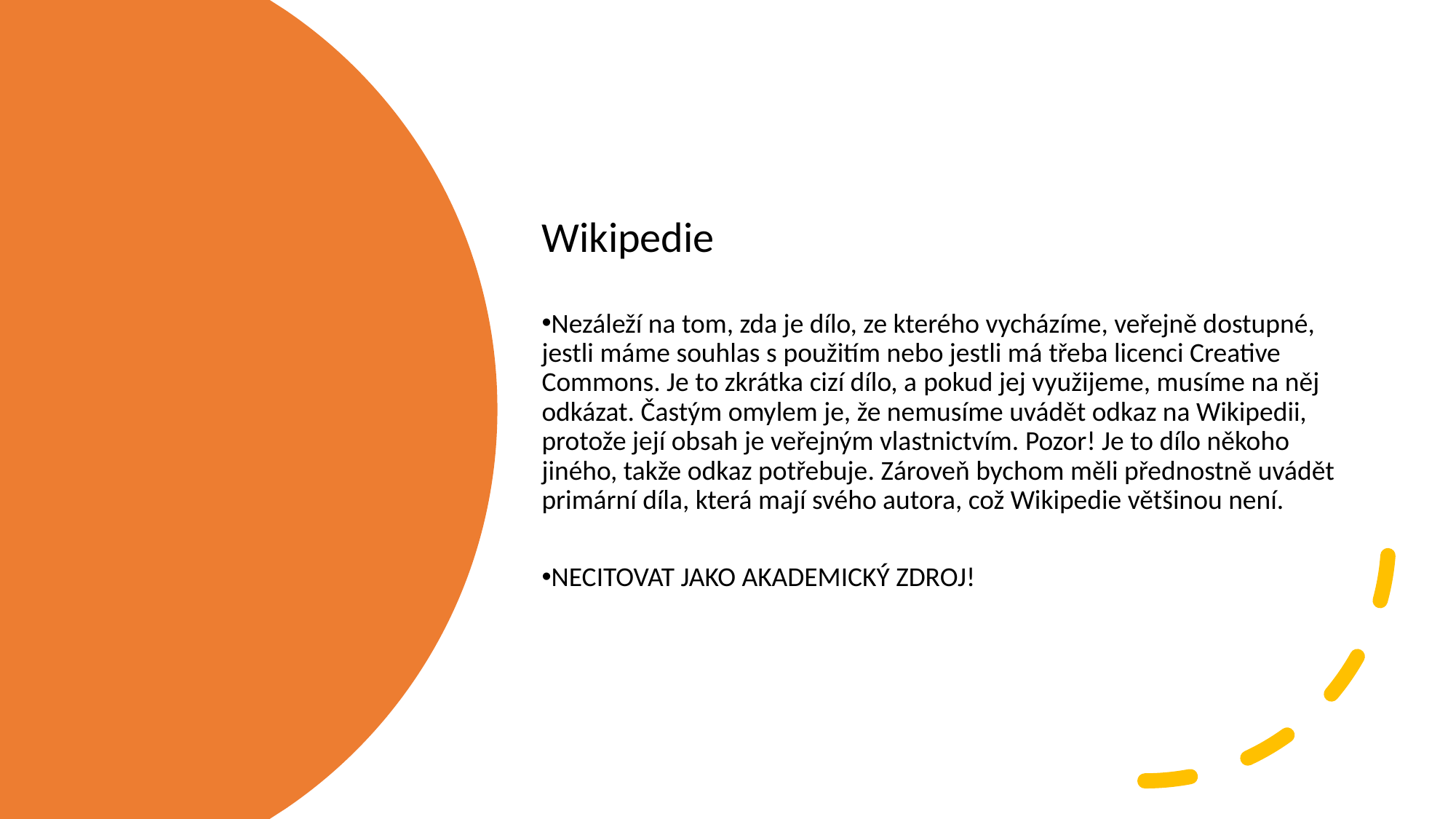

Wikipedie

Nezáleží na tom, zda je dílo, ze kterého vycházíme, veřejně dostupné, jestli máme souhlas s použitím nebo jestli má třeba licenci Creative Commons. Je to zkrátka cizí dílo, a pokud jej využijeme, musíme na něj odkázat. Častým omylem je, že nemusíme uvádět odkaz na Wikipedii, protože její obsah je veřejným vlastnictvím. Pozor! Je to dílo někoho jiného, takže odkaz potřebuje. Zároveň bychom měli přednostně uvádět primární díla, která mají svého autora, což Wikipedie většinou není.

NECITOVAT JAKO AKADEMICKÝ ZDROJ!